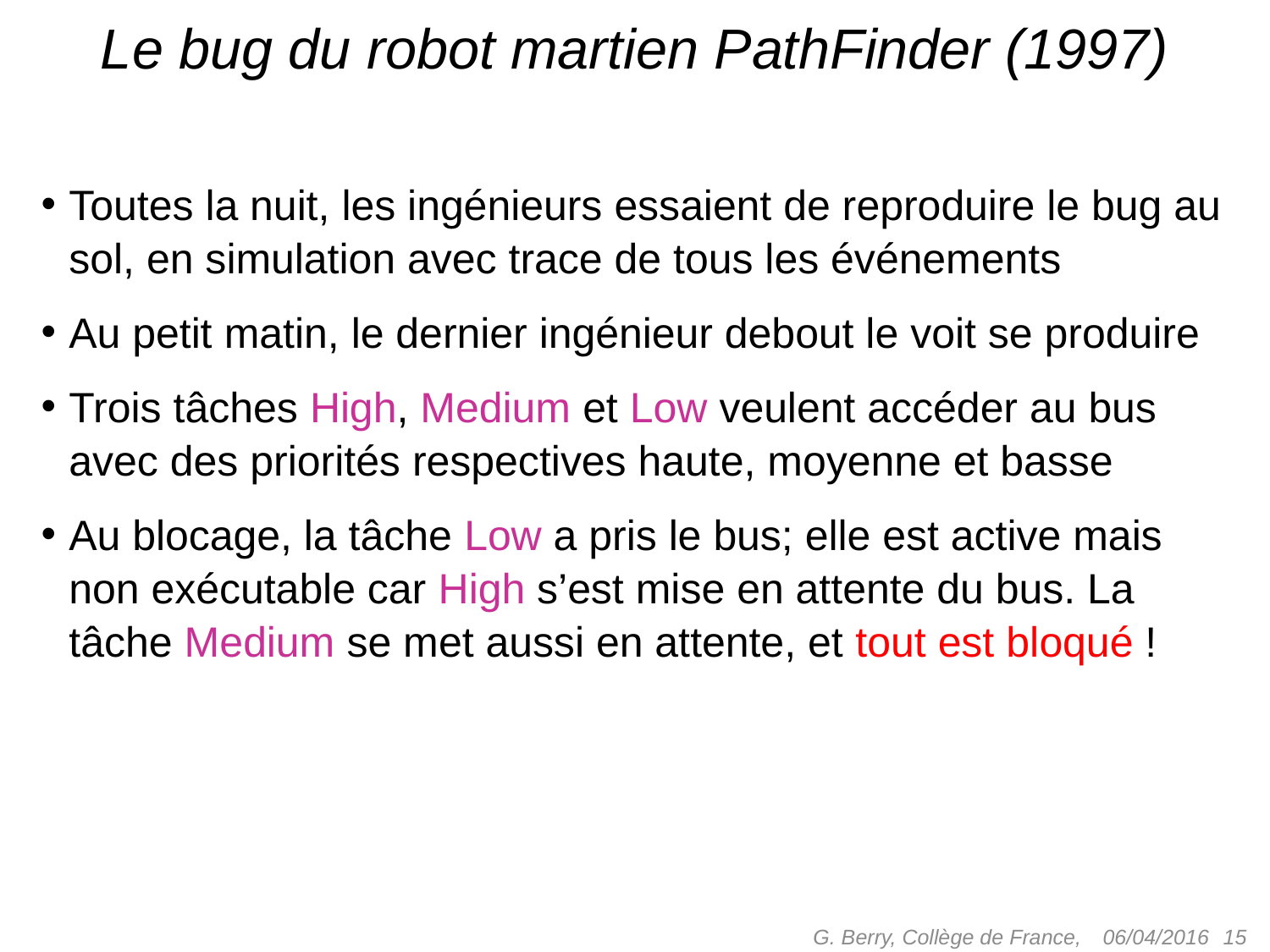

# Le bug du robot martien PathFinder (1997)
Toutes la nuit, les ingénieurs essaient de reproduire le bug au sol, en simulation avec trace de tous les événements
Au petit matin, le dernier ingénieur debout le voit se produire
Trois tâches High, Medium et Low veulent accéder au bus avec des priorités respectives haute, moyenne et basse
Au blocage, la tâche Low a pris le bus; elle est active mais non exécutable car High s’est mise en attente du bus. La tâche Medium se met aussi en attente, et tout est bloqué !

G. Berry, Collège de France,
 15
06/04/2016